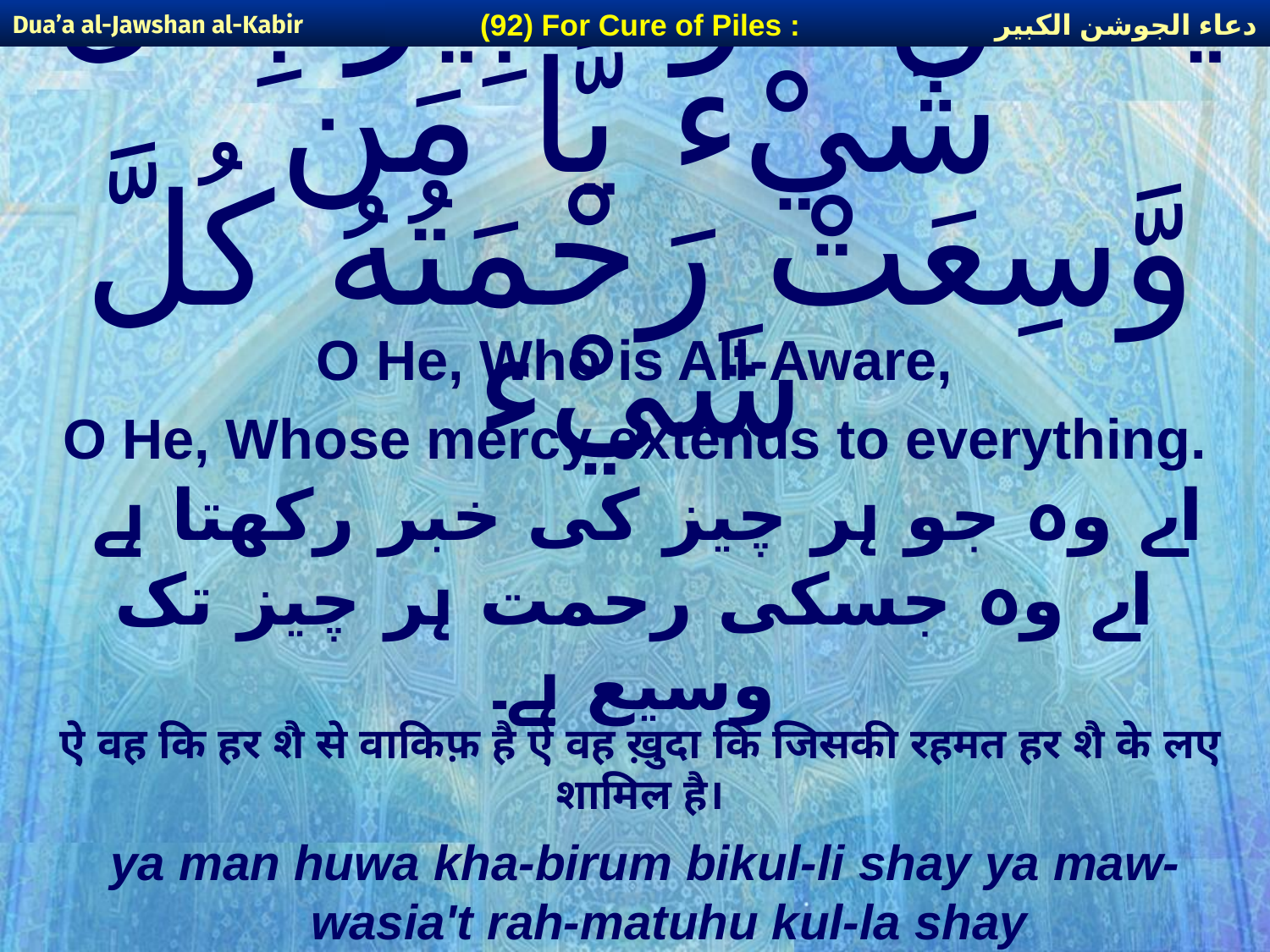

دعاء الجوشن الكبير
(92) For Cure of Piles :
Dua’a al-Jawshan al-Kabir
# يَّا مَنْ هُوَ خَبِيرٌ بِكُلِّ شَيْء يَّا مَن وَّسِعَتْ رَحْمَتُهُ كُلَّ شَيْء
O He, Who is All-Aware,
O He, Whose mercy extends to everything.
اے وہ جو ہر چیز کی خبر رکھتا ہے  اے وہ جسکی رحمت ہر چیز تک وسیع ہے۔
ऐ वह कि हर शै से वाकिफ़ है ऐ वह ख़ुदा कि जिसकी रहमत हर शै के लए शामिल है।
ya man huwa kha-birum bikul-li shay ya maw-wasia't rah-matuhu kul-la shay